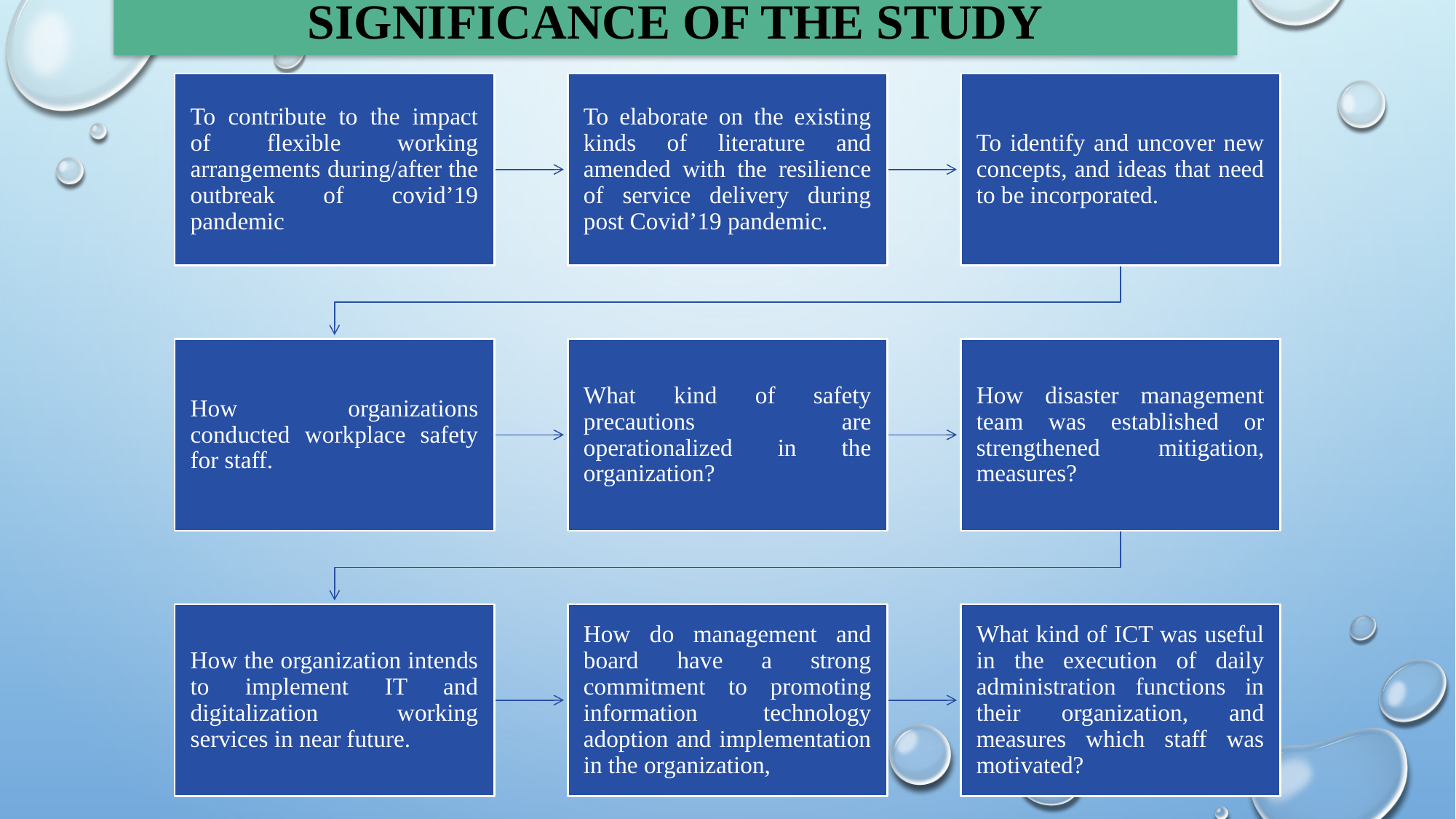

# Significance of the study

To contribute to the impact of flexible working arrangements during/after the outbreak of covid’19 pandemic

To elaborate on the existing kinds of literature and amended with the resilience of service delivery during post Covid’19 pandemic.

To identify and uncover new concepts, and ideas that need to be incorporated.

How organizations conducted workplace safety for staff.

What kind of safety precautions are operationalized in the organization?

How disaster management team was established or strengthened mitigation, measures?

How the organization intends to implement IT and digitalization working services in near future.

How do management and board have a strong commitment to promoting information technology adoption and implementation in the organization,
What kind of ICT was useful in the execution of daily administration functions in their organization, and measures which staff was motivated?